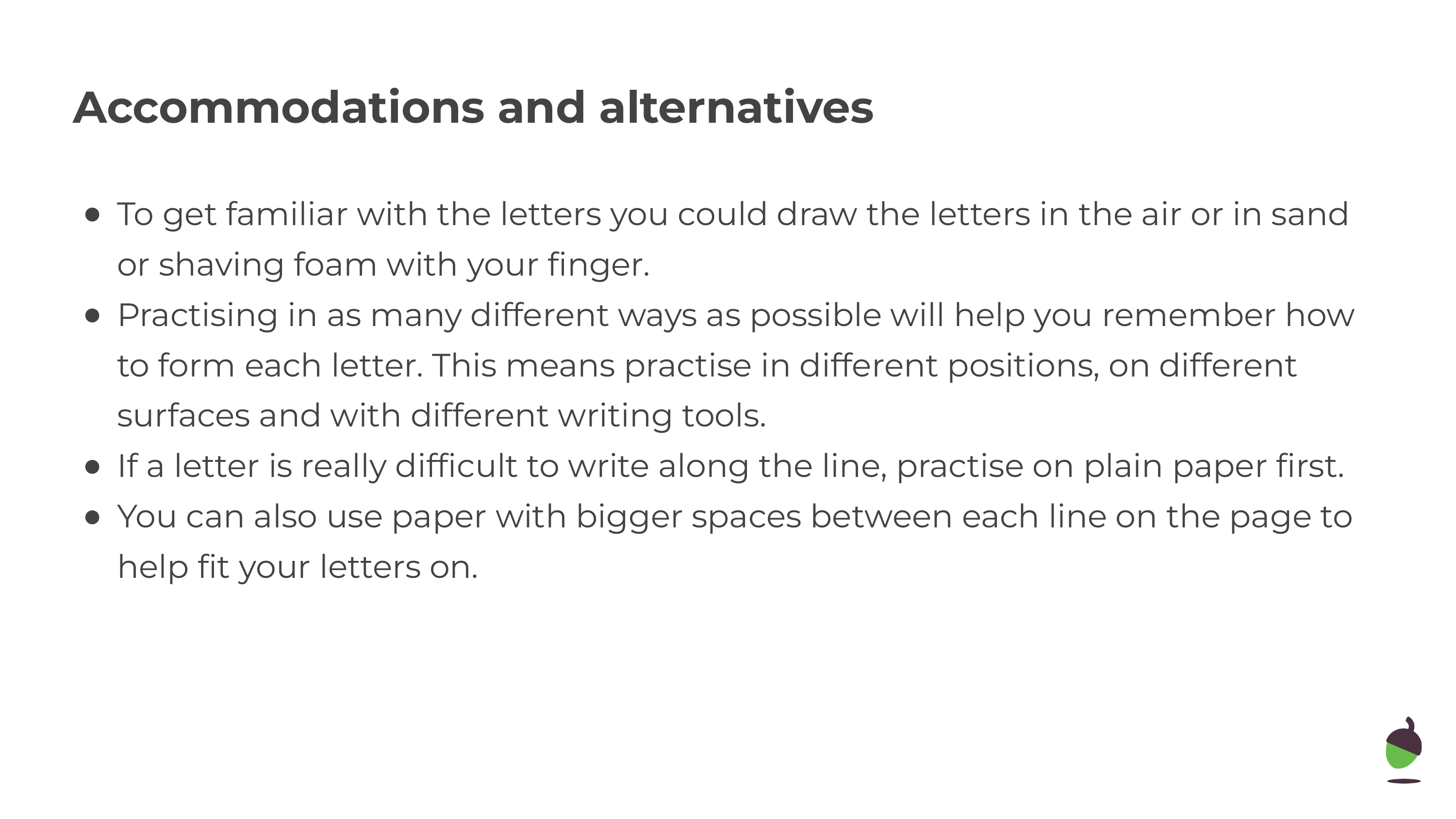

Accommodations and alternatives

To get familiar with the letters you could draw the letters in the air or in sand or shaving foam with your finger.
Practising in as many different ways as possible will help you remember how to form each letter. This means practise in different positions, on different surfaces and with different writing tools.
If a letter is really difficult to write along the line, practise on plain paper first.
You can also use paper with bigger spaces between each line on the page to help fit your letters on.